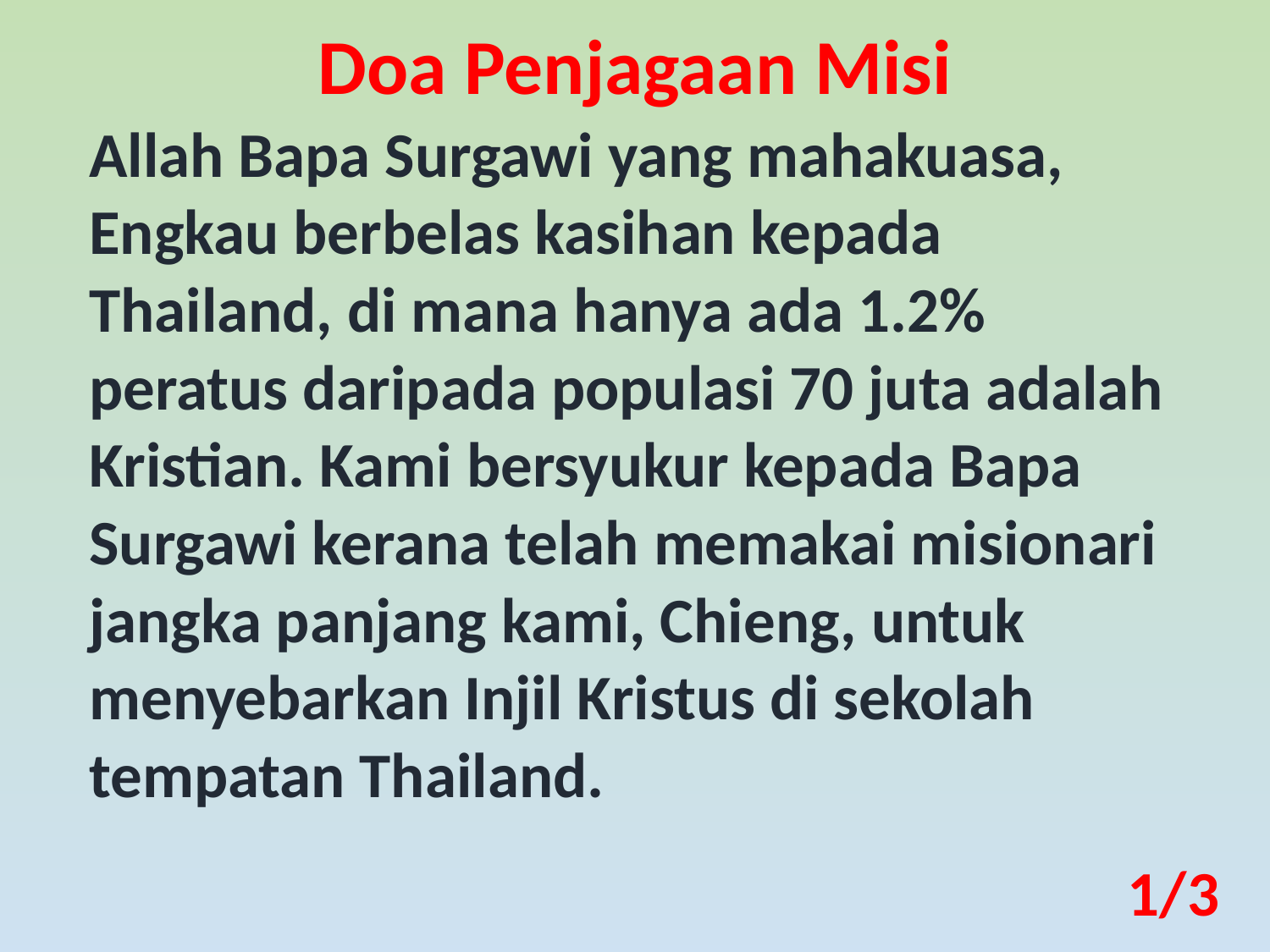

Doa Penjagaan Misi
Allah Bapa Surgawi yang mahakuasa, Engkau berbelas kasihan kepada Thailand, di mana hanya ada 1.2% peratus daripada populasi 70 juta adalah Kristian. Kami bersyukur kepada Bapa Surgawi kerana telah memakai misionari jangka panjang kami, Chieng, untuk menyebarkan Injil Kristus di sekolah tempatan Thailand.
1/3